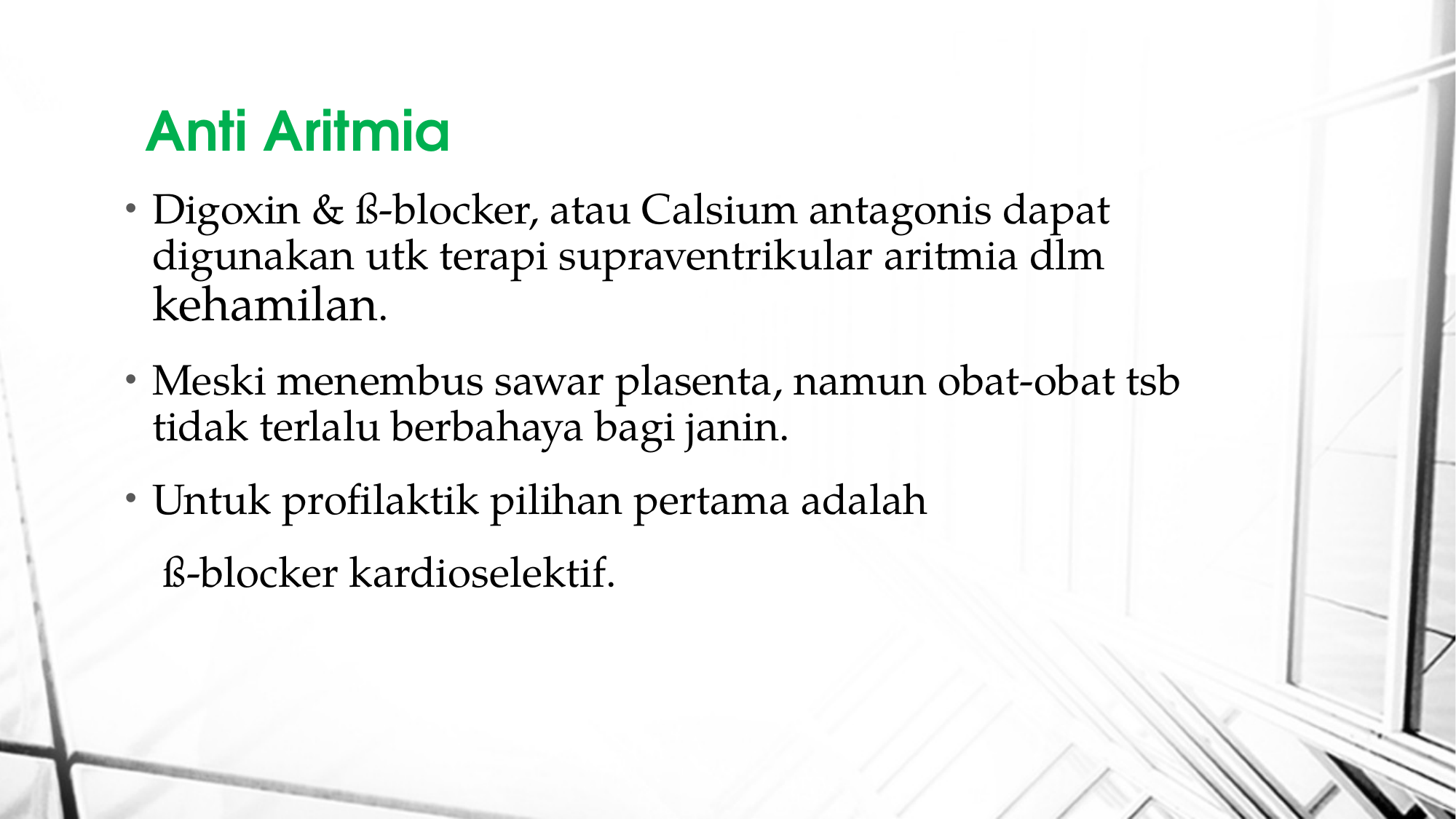

# Anti Aritmia
Digoxin & ß-blocker, atau Calsium antagonis dapat digunakan utk terapi supraventrikular aritmia dlm kehamilan.
Meski menembus sawar plasenta, namun obat-obat tsb tidak terlalu berbahaya bagi janin.
Untuk profilaktik pilihan pertama adalah
	 ß-blocker kardioselektif.